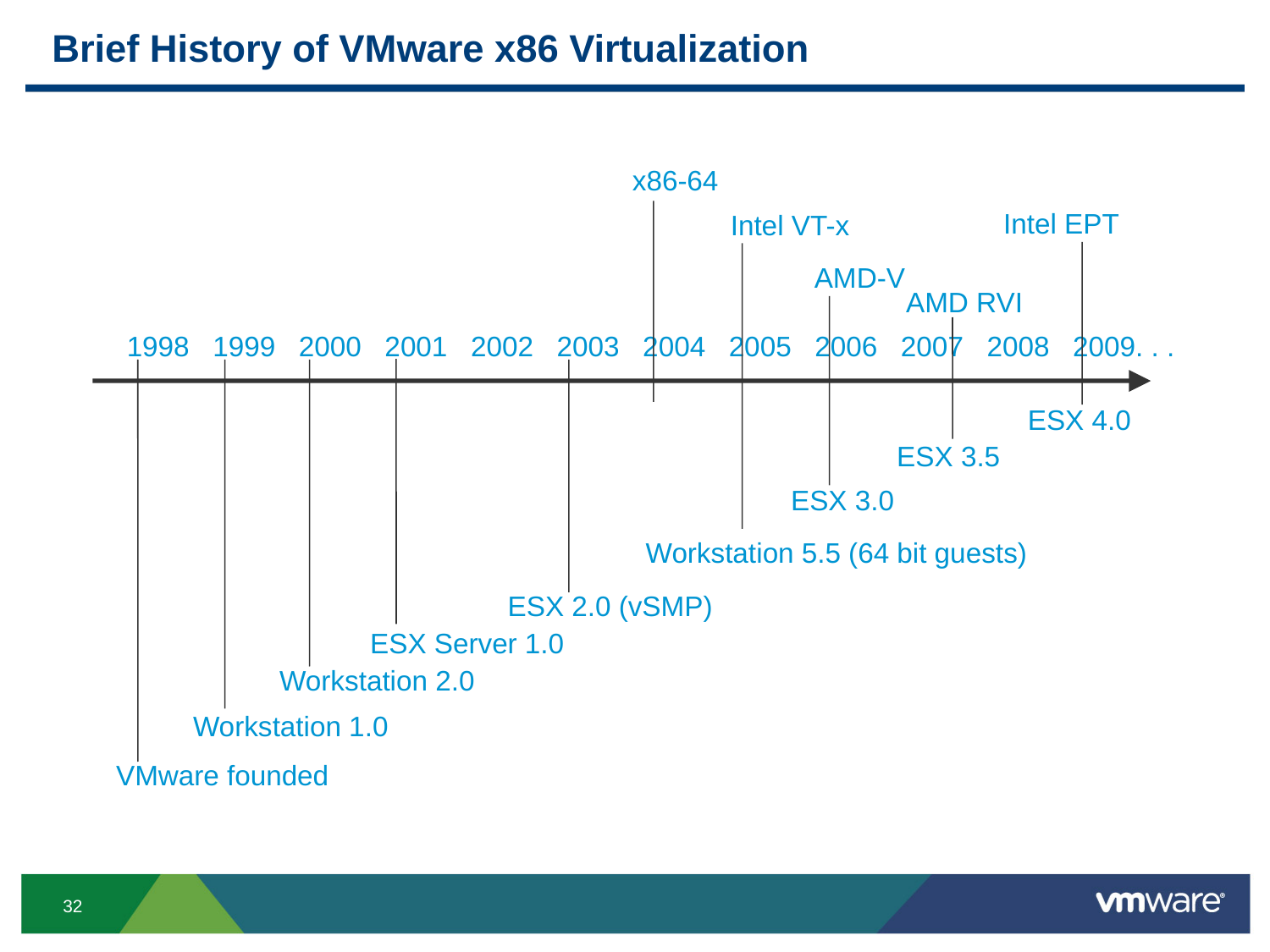

# Brief History of VMware x86 Virtualization
x86-64
Intel EPT

Intel VT-x

AMD-V
AMD RVI

ESX 4.0
ESX 3.5
ESX 3.0
Workstation 5.5 (64 bit guests)
ESX 2.0 (vSMP)
ESX Server 1.0
Workstation 2.0
Workstation 1.0
VMware founded
1998   1999   2000   2001   2002   2003   2004   2005   2006   2007   2008   2009. . .